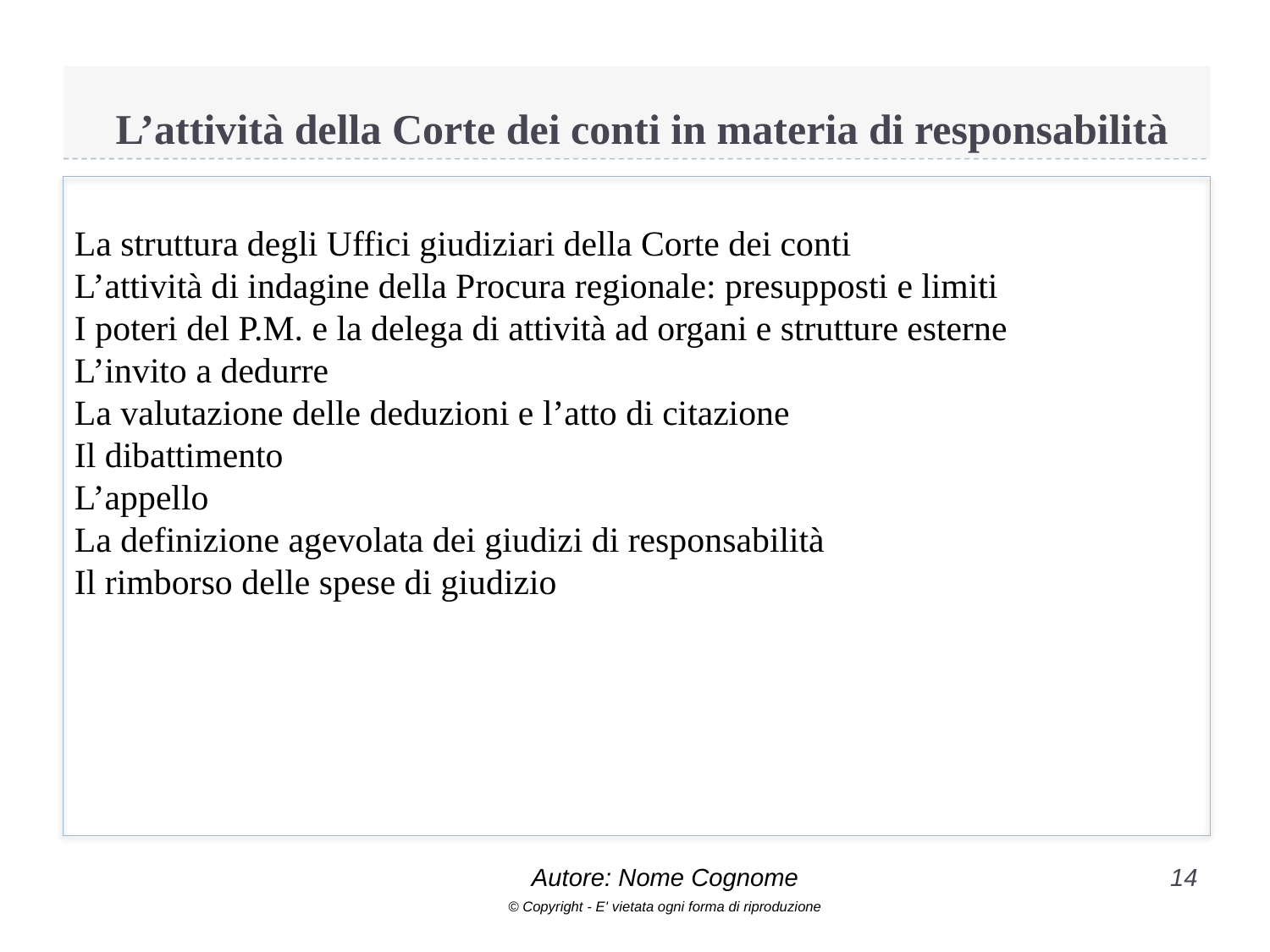

# L’attività della Corte dei conti in materia di responsabilità

La struttura degli Uffici giudiziari della Corte dei conti
L’attività di indagine della Procura regionale: presupposti e limiti
I poteri del P.M. e la delega di attività ad organi e strutture esterne
L’invito a dedurre
La valutazione delle deduzioni e l’atto di citazione
Il dibattimento
L’appello
La definizione agevolata dei giudizi di responsabilità
Il rimborso delle spese di giudizio